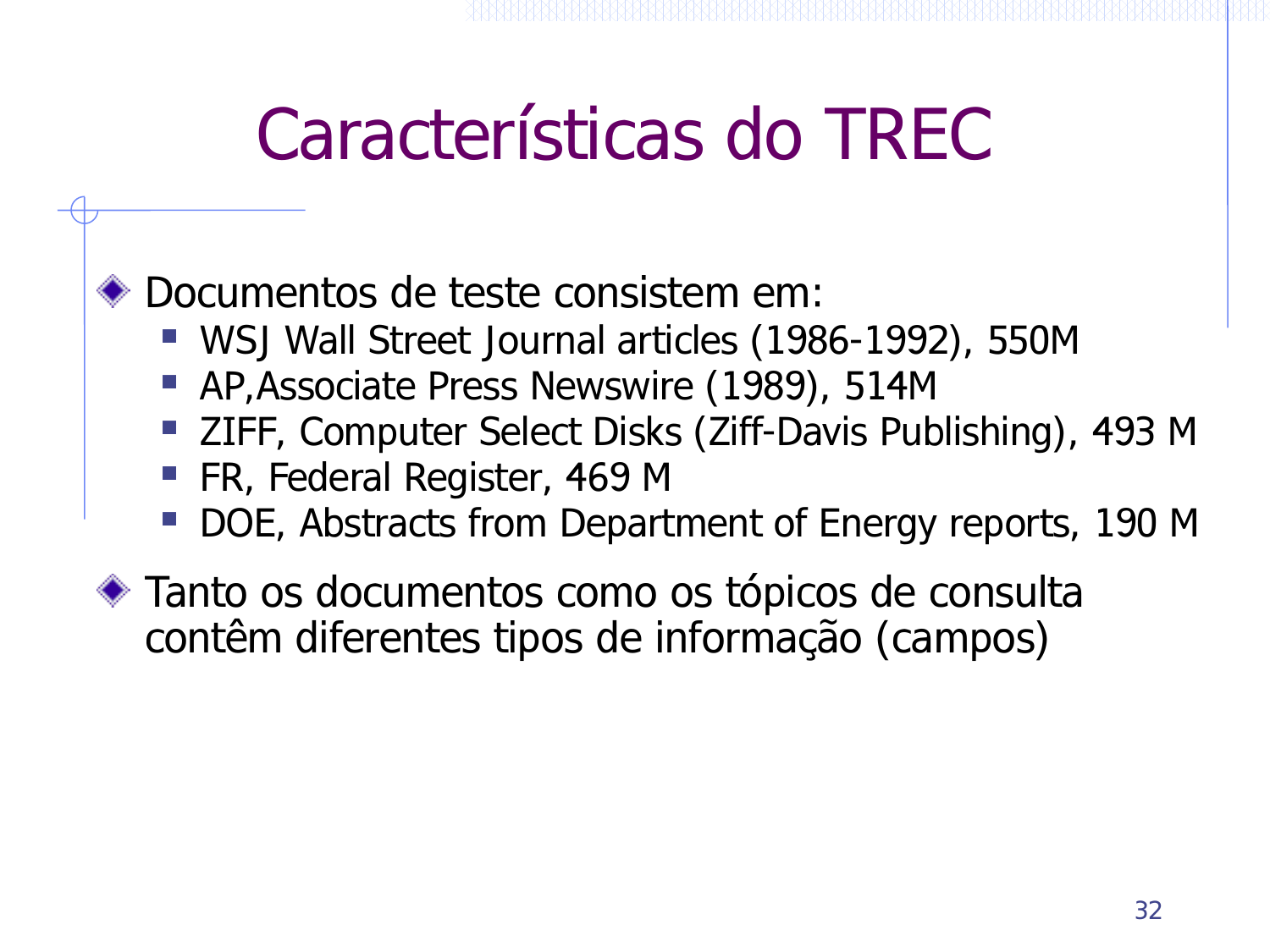

# Características do TREC
Documentos de teste consistem em:
WSJ Wall Street Journal articles (1986-1992), 550M
AP,Associate Press Newswire (1989), 514M
ZIFF, Computer Select Disks (Ziff-Davis Publishing), 493 M
FR, Federal Register, 469 M
DOE, Abstracts from Department of Energy reports, 190 M
Tanto os documentos como os tópicos de consulta contêm diferentes tipos de informação (campos)
32